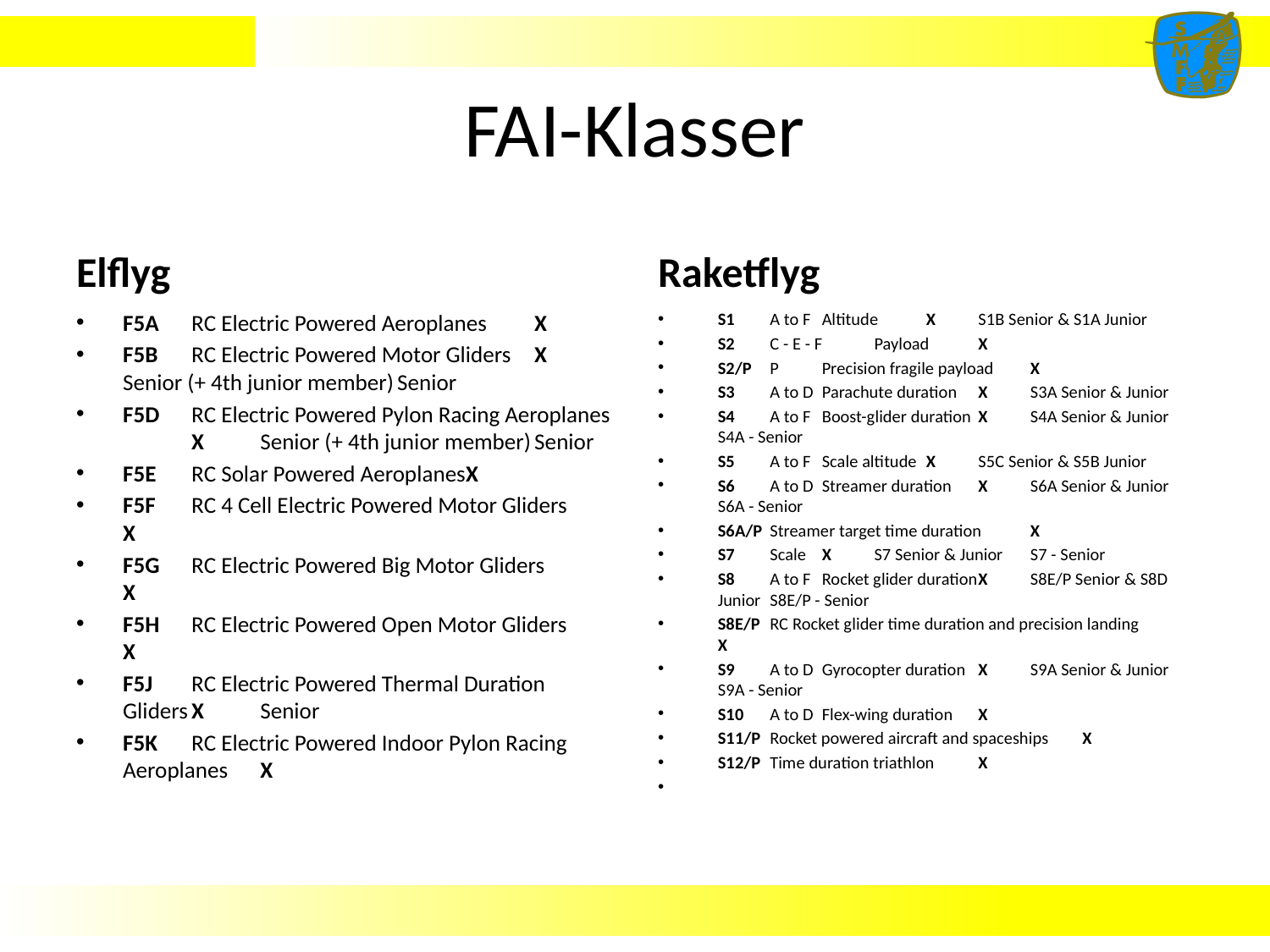

# FAI-Klasser
Elflyg
Raketflyg
F5A	RC Electric Powered Aeroplanes	X
F5B	RC Electric Powered Motor Gliders	X	Senior (+ 4th junior member)	Senior
F5D	RC Electric Powered Pylon Racing Aeroplanes	X	Senior (+ 4th junior member)	Senior
F5E	RC Solar Powered Aeroplanes	X
F5F	RC 4 Cell Electric Powered Motor Gliders	X
F5G	RC Electric Powered Big Motor Gliders	X
F5H	RC Electric Powered Open Motor Gliders	X
F5J	RC Electric Powered Thermal Duration Gliders	X	Senior
F5K	RC Electric Powered Indoor Pylon Racing Aeroplanes	X
S1	A to F	Altitude 	X	S1B Senior & S1A Junior
S2	C - E - F	Payload	X
S2/P	P	Precision fragile payload	X
S3	A to D	Parachute duration	X	S3A Senior & Junior
S4	A to F	Boost-glider duration	X	S4A Senior & Junior	S4A - Senior
S5	A to F	Scale altitude	X	S5C Senior & S5B Junior
S6	A to D	Streamer duration	X	S6A Senior & Junior	S6A - Senior
S6A/P	Streamer target time duration	X
S7	Scale	X	S7 Senior & Junior	S7 - Senior
S8	A to F	Rocket glider duration	X	S8E/P Senior & S8D Junior	S8E/P - Senior
S8E/P	RC Rocket glider time duration and precision landing	X
S9	A to D	Gyrocopter duration	X	S9A Senior & Junior	S9A - Senior
S10	A to D	Flex-wing duration	X
S11/P	Rocket powered aircraft and spaceships	X
S12/P	Time duration triathlon	X